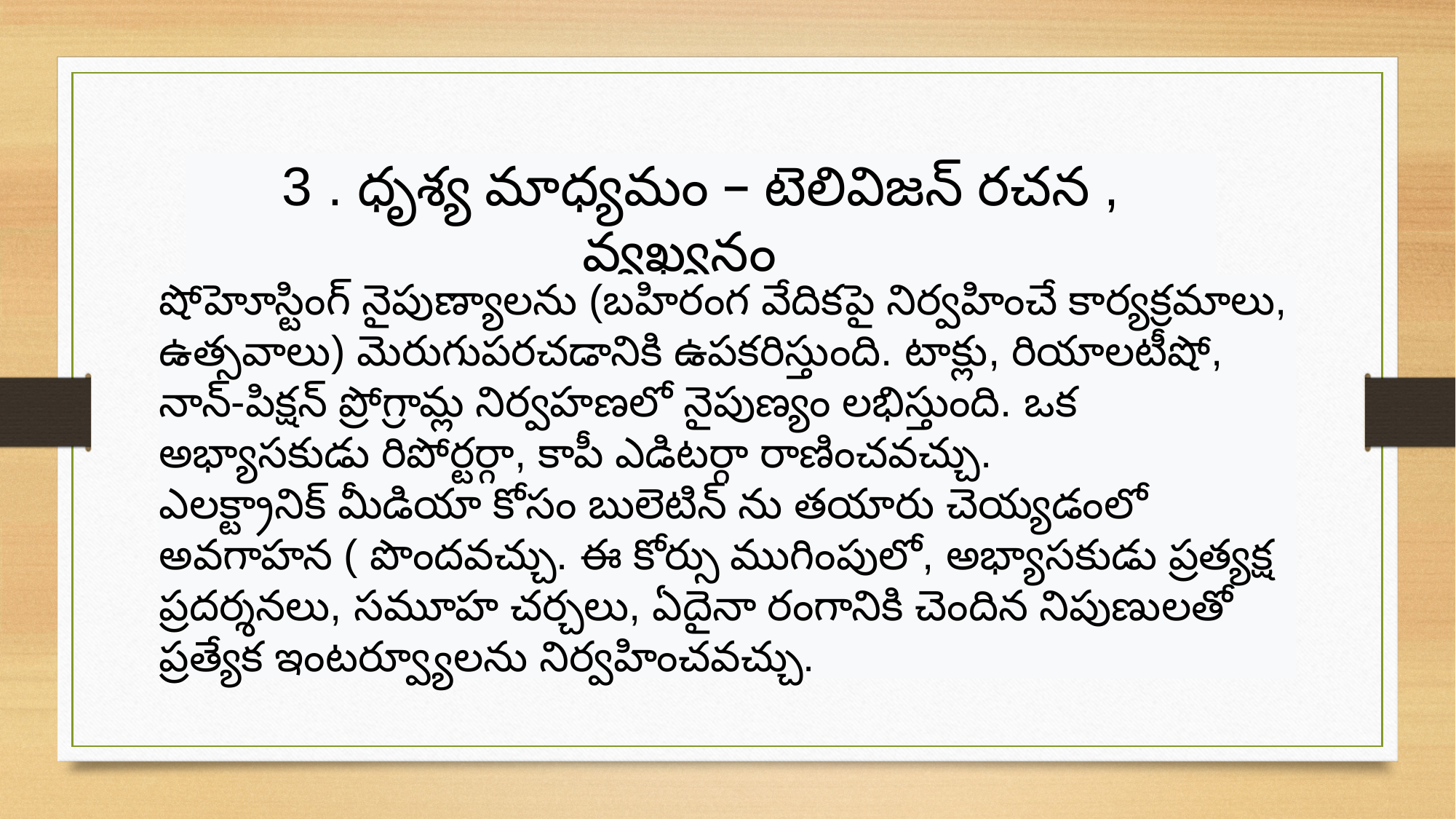

3 . ధృశ్య మాధ్యమం – టెలివిజన్ రచన , వ్యఖ్యనం
షోహెూస్టింగ్ నైపుణ్యాలను (బహిరంగ వేదికపై నిర్వహించే కార్యక్రమాలు, ఉత్సవాలు) మెరుగుపరచడానికి ఉపకరిస్తుంది. టాక్లు, రియాలటీషో, నాన్-పిక్షన్ ప్రోగ్రామ్ల నిర్వహణలో నైపుణ్యం లభిస్తుంది. ఒక అభ్యాసకుడు రిపోర్టర్గా, కాపీ ఎడిటర్గా రాణించవచ్చు.
ఎలక్ట్రానిక్ మీడియా కోసం బులెటిన్ ను తయారు చెయ్యడంలో అవగాహన ( పొందవచ్చు. ఈ కోర్సు ముగింపులో, అభ్యాసకుడు ప్రత్యక్ష ప్రదర్శనలు, సమూహ చర్చలు, ఏదైనా రంగానికి చెందిన నిపుణులతో ప్రత్యేక ఇంటర్వ్యూలను నిర్వహించవచ్చు.